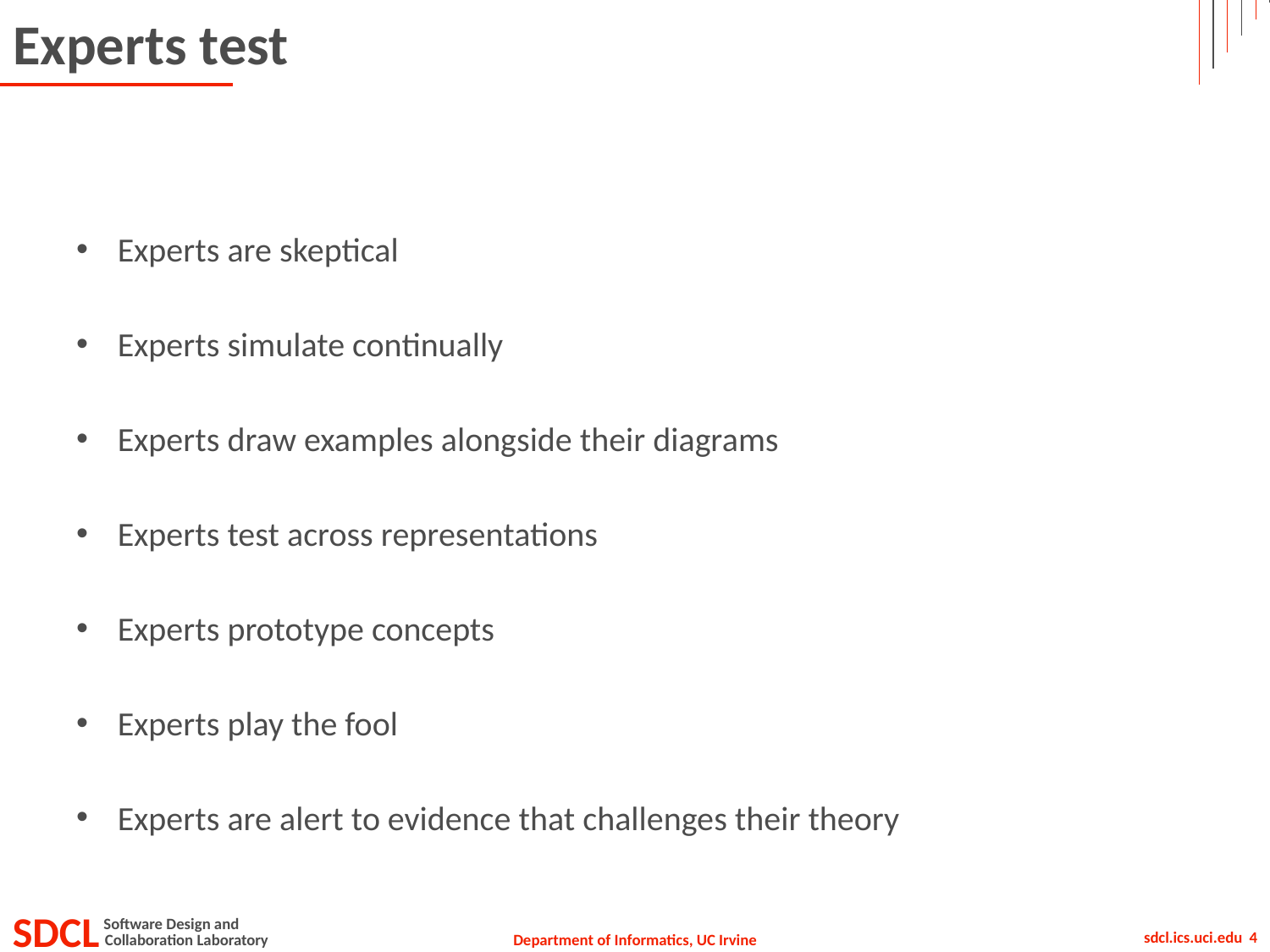

# Experts test
Experts are skeptical

Experts simulate continually

Experts draw examples alongside their diagrams

Experts test across representations

Experts prototype concepts

Experts play the fool

Experts are alert to evidence that challenges their theory